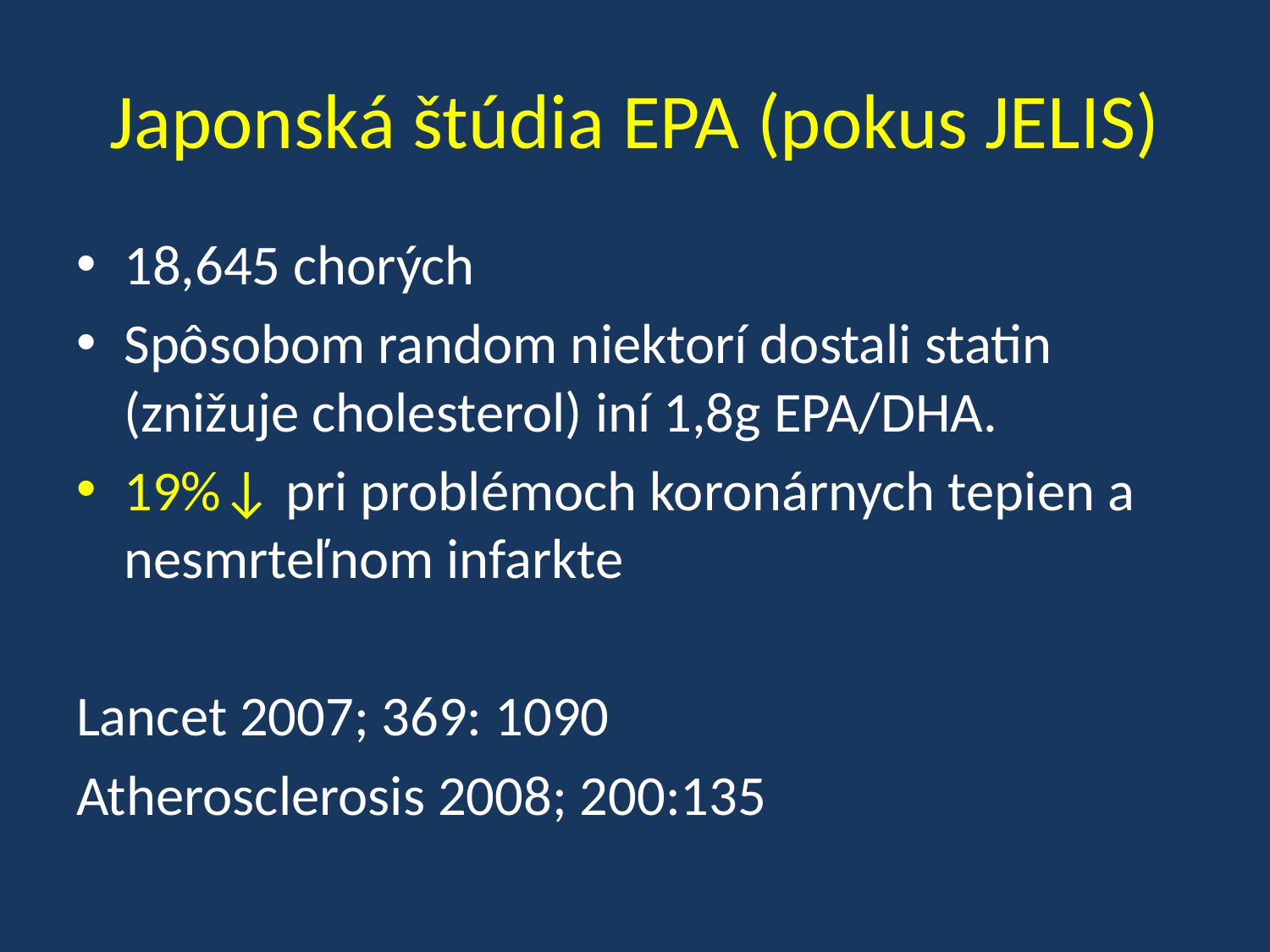

# Japonská štúdia EPA (pokus JELIS)
18,645 chorých
Spôsobom random niektorí dostali statin (znižuje cholesterol) iní 1,8g EPA/DHA.
19%↓ pri problémoch koronárnych tepien a nesmrteľnom infarkte

Lancet 2007; 369: 1090
Atherosclerosis 2008; 200:135